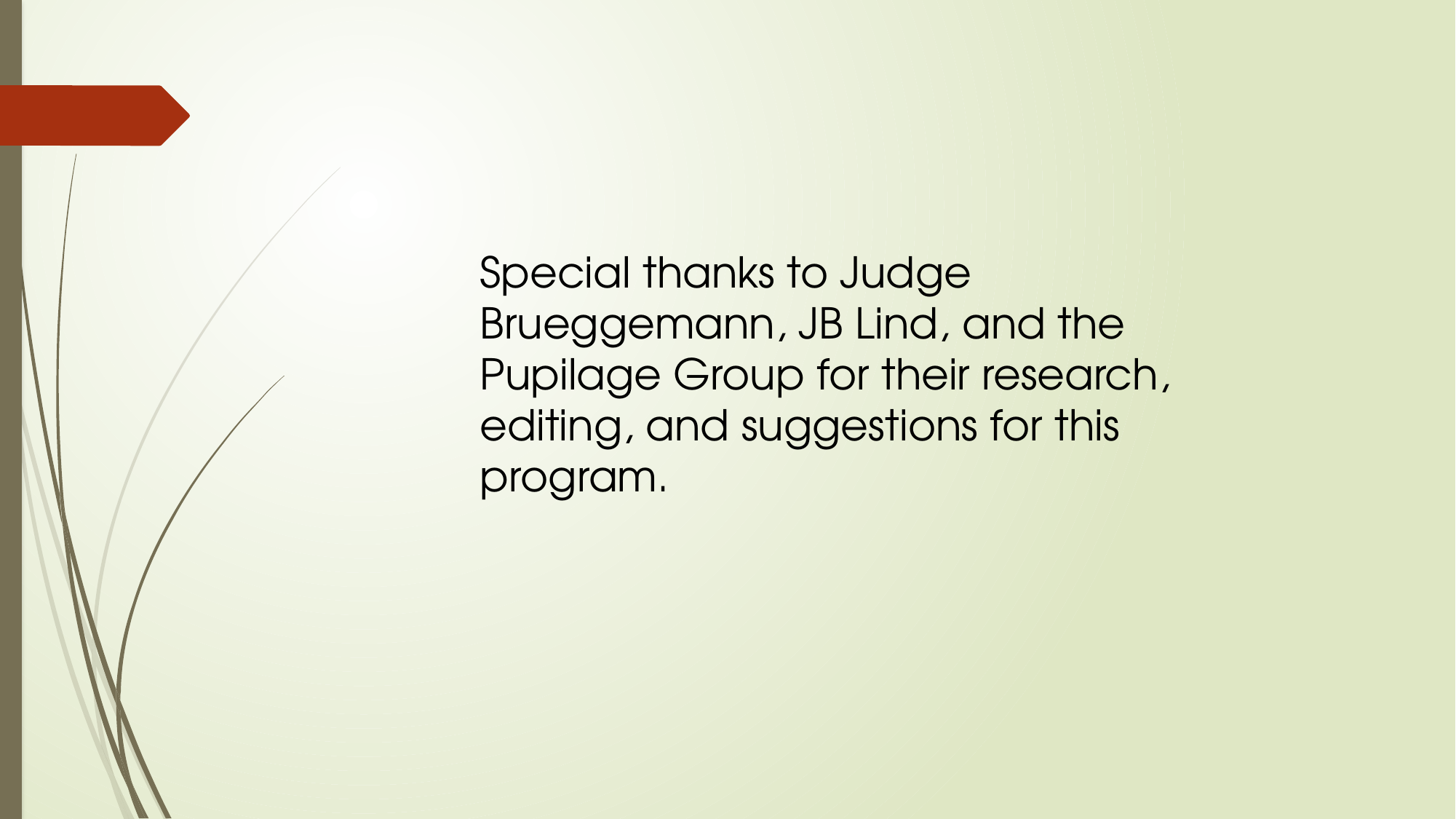

Special thanks to Judge Brueggemann, JB Lind, and the Pupilage Group for their research, editing, and suggestions for this program.